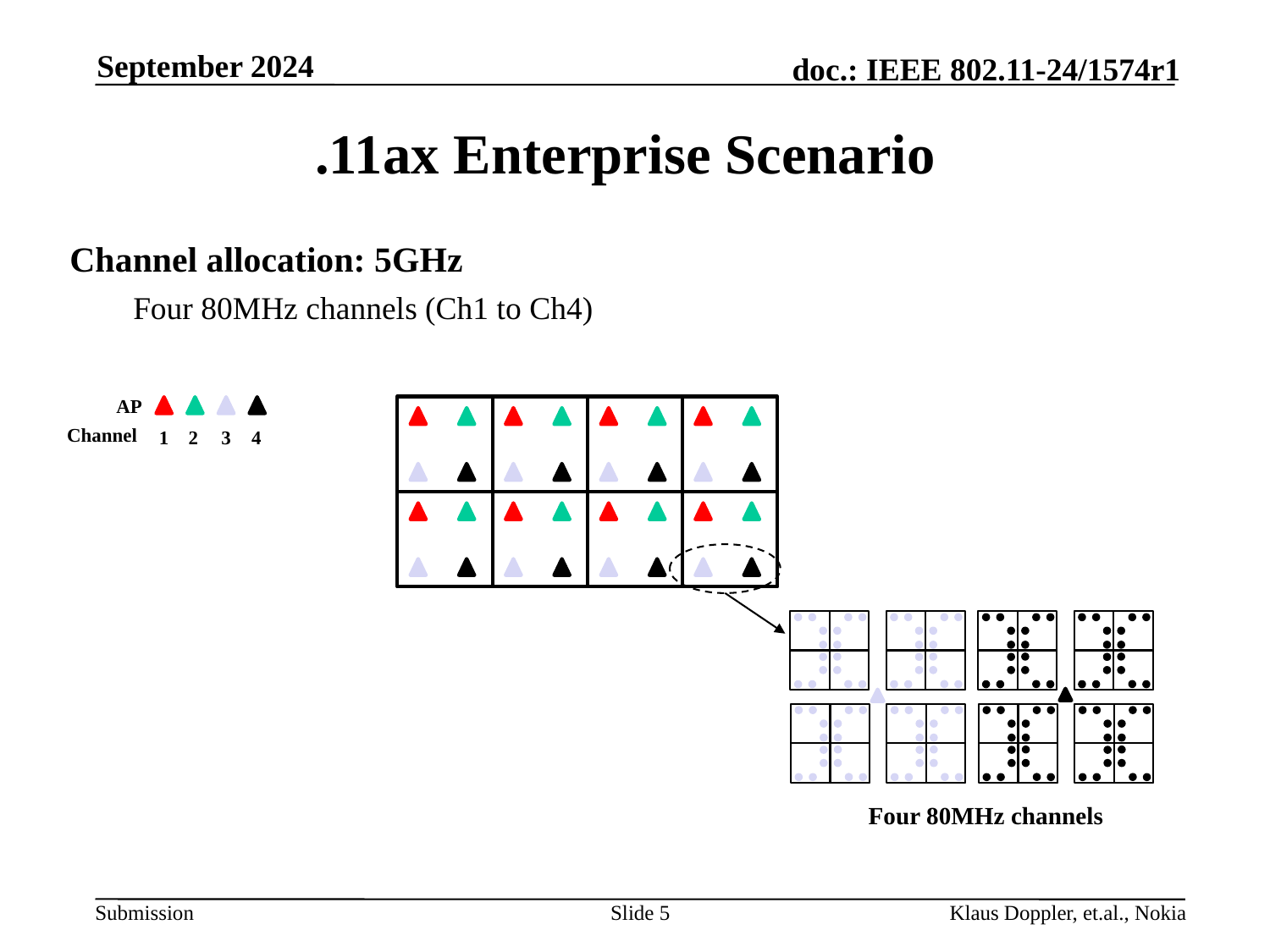

September 2024
# .11ax Enterprise Scenario
Channel allocation: 5GHz
Four 80MHz channels (Ch1 to Ch4)

AP

Channel
1
2
3
4

Four 80MHz channels
Slide 5
Klaus Doppler, et.al., Nokia